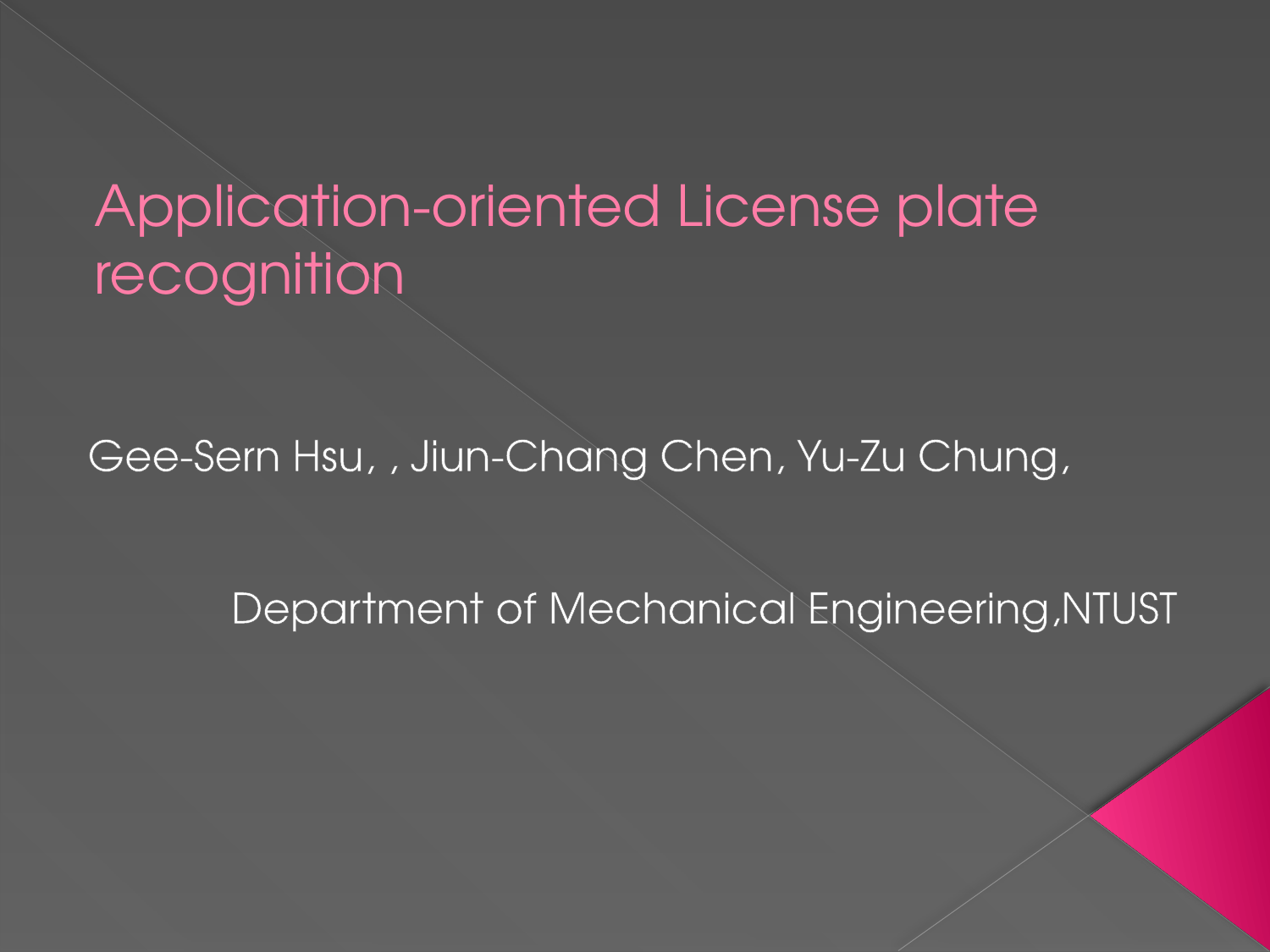

# Application-oriented License plate recognition
Gee-Sern Hsu, , Jiun-Chang Chen, Yu-Zu Chung,

Department of Mechanical Engineering,NTUST